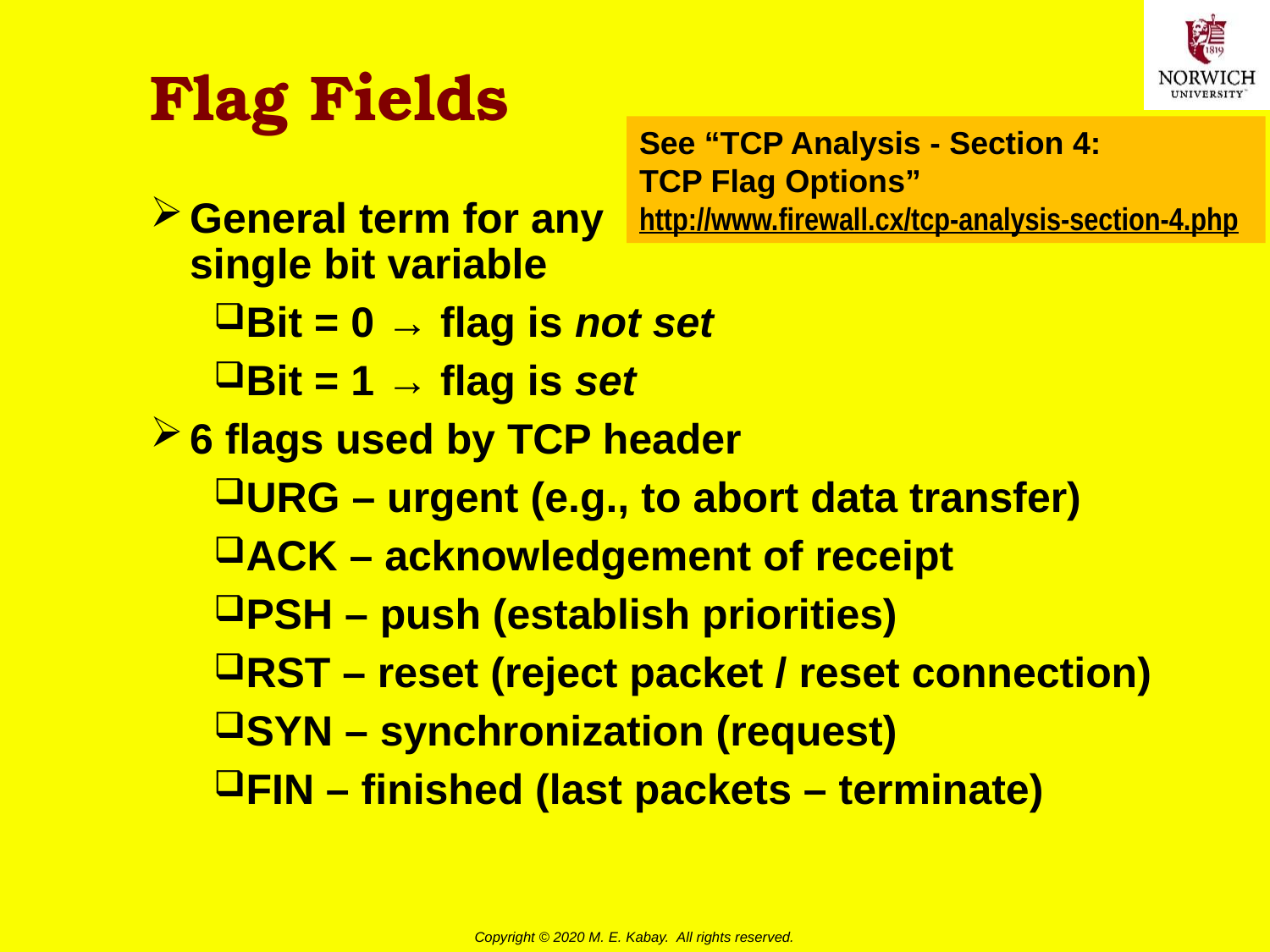

# Flag Fields
See “TCP Analysis - Section 4:
TCP Flag Options”
http://www.firewall.cx/tcp-analysis-section-4.php
General term for any
single bit variable
Bit = 0 → flag is not set
Bit = 1 → flag is set
6 flags used by TCP header
URG – urgent (e.g., to abort data transfer)
ACK – acknowledgement of receipt
PSH – push (establish priorities)
RST – reset (reject packet / reset connection)
SYN – synchronization (request)
FIN – finished (last packets – terminate)